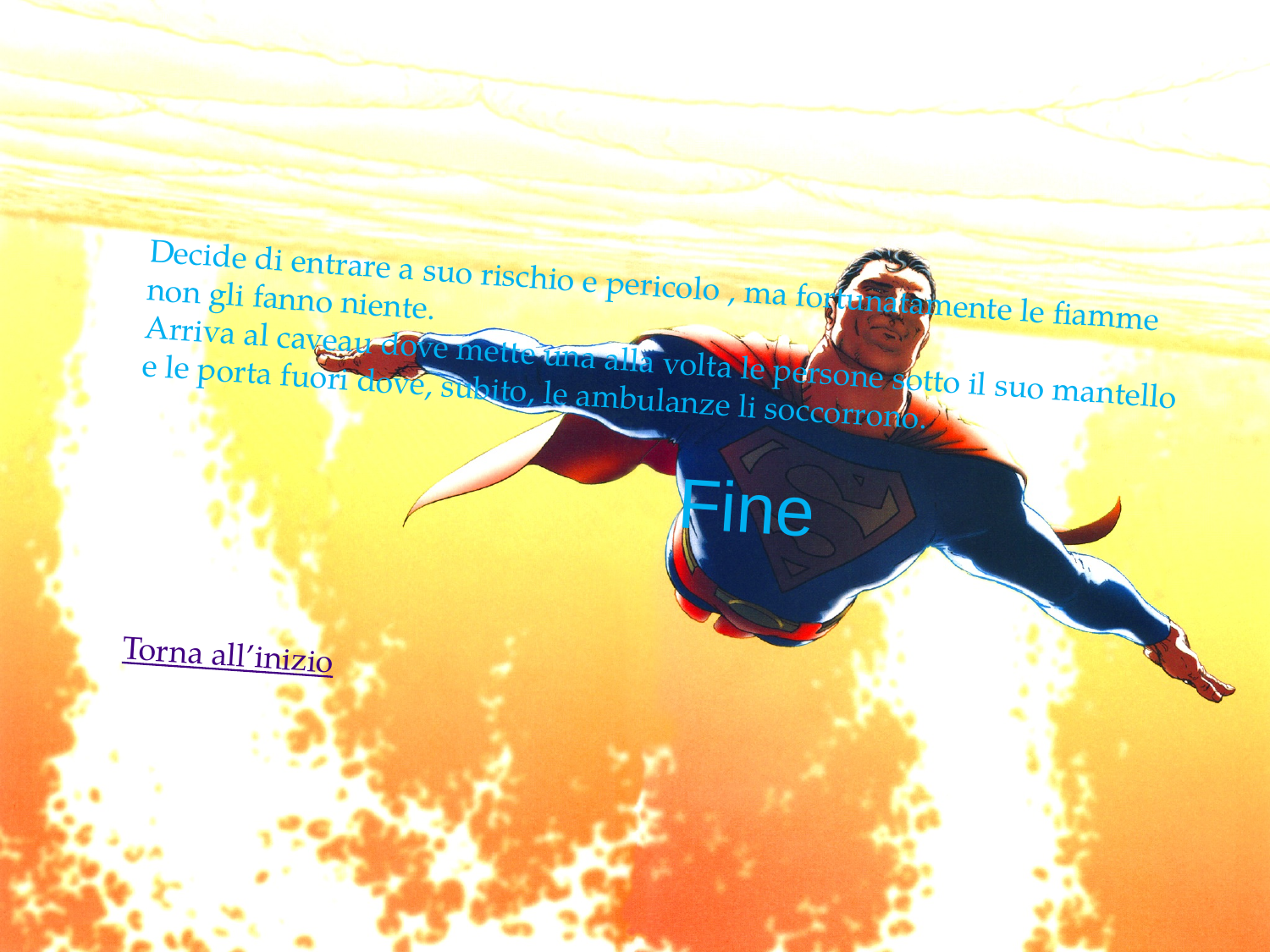

Decide di entrare a suo rischio e pericolo , ma fortunatamente le fiamme non gli fanno niente.
Arriva al caveau dove mette una alla volta le persone sotto il suo mantello e le porta fuori dove, subito, le ambulanze li soccorrono.

                               Fine

Torna all’inizio